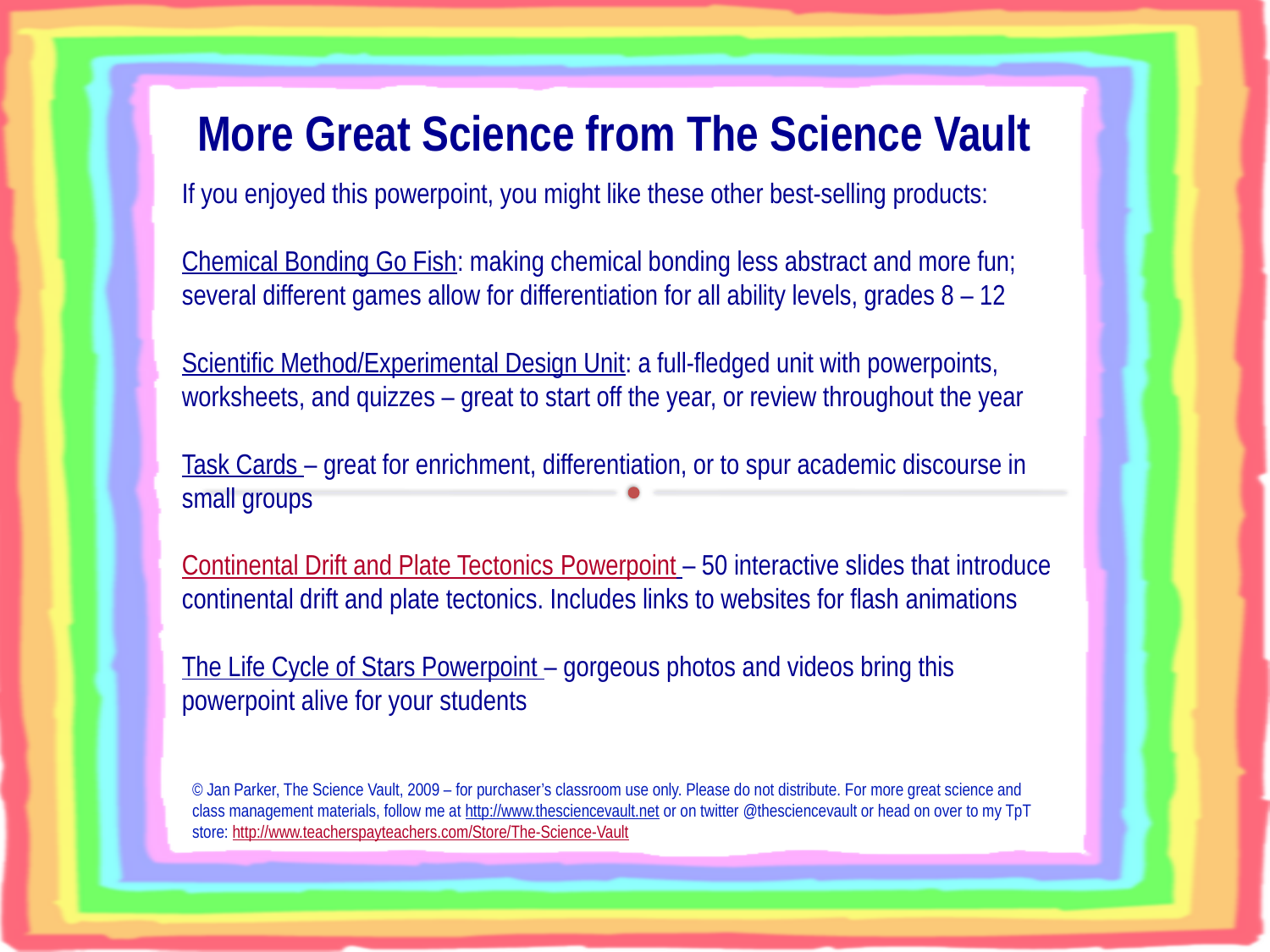

More Great Science from The Science Vault
If you enjoyed this powerpoint, you might like these other best-selling products:

Chemical Bonding Go Fish: making chemical bonding less abstract and more fun; several different games allow for differentiation for all ability levels, grades 8 – 12

Scientific Method/Experimental Design Unit: a full-fledged unit with powerpoints, worksheets, and quizzes – great to start off the year, or review throughout the year

Task Cards – great for enrichment, differentiation, or to spur academic discourse in small groups

Continental Drift and Plate Tectonics Powerpoint – 50 interactive slides that introduce continental drift and plate tectonics. Includes links to websites for flash animations

The Life Cycle of Stars Powerpoint – gorgeous photos and videos bring this powerpoint alive for your students

© Jan Parker, The Science Vault, 2009 – for purchaser’s classroom use only. Please do not distribute. For more great science and class management materials, follow me at http://www.thesciencevault.net or on twitter @thesciencevault or head on over to my TpT store: http://www.teacherspayteachers.com/Store/The-Science-Vault